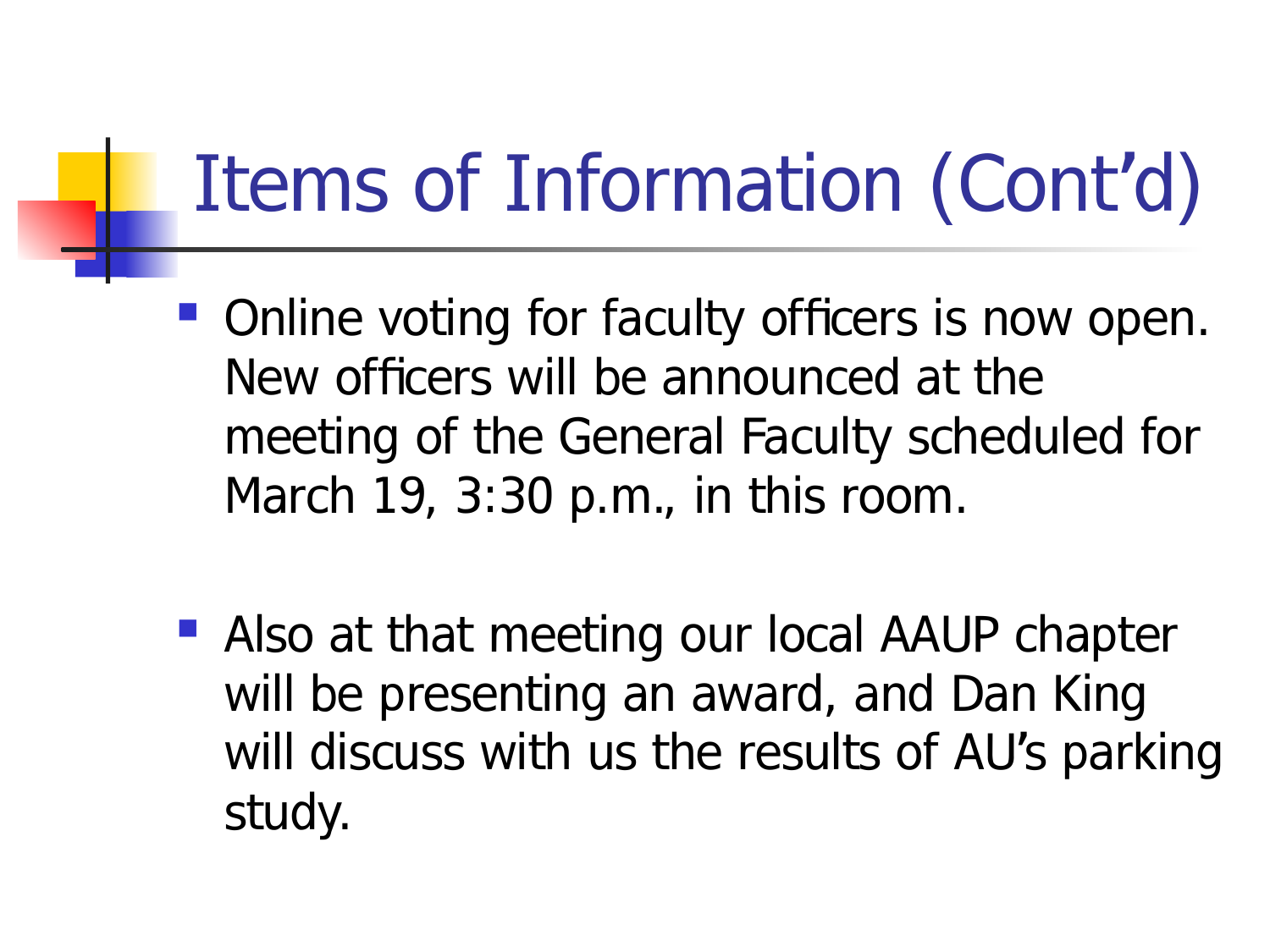

# Items of Information (Cont’d)
Online voting for faculty officers is now open.  New officers will be announced at the meeting of the General Faculty scheduled for March 19, 3:30 p.m., in this room.

Also at that meeting our local AAUP chapter will be presenting an award, and Dan King will discuss with us the results of AU’s parking study.